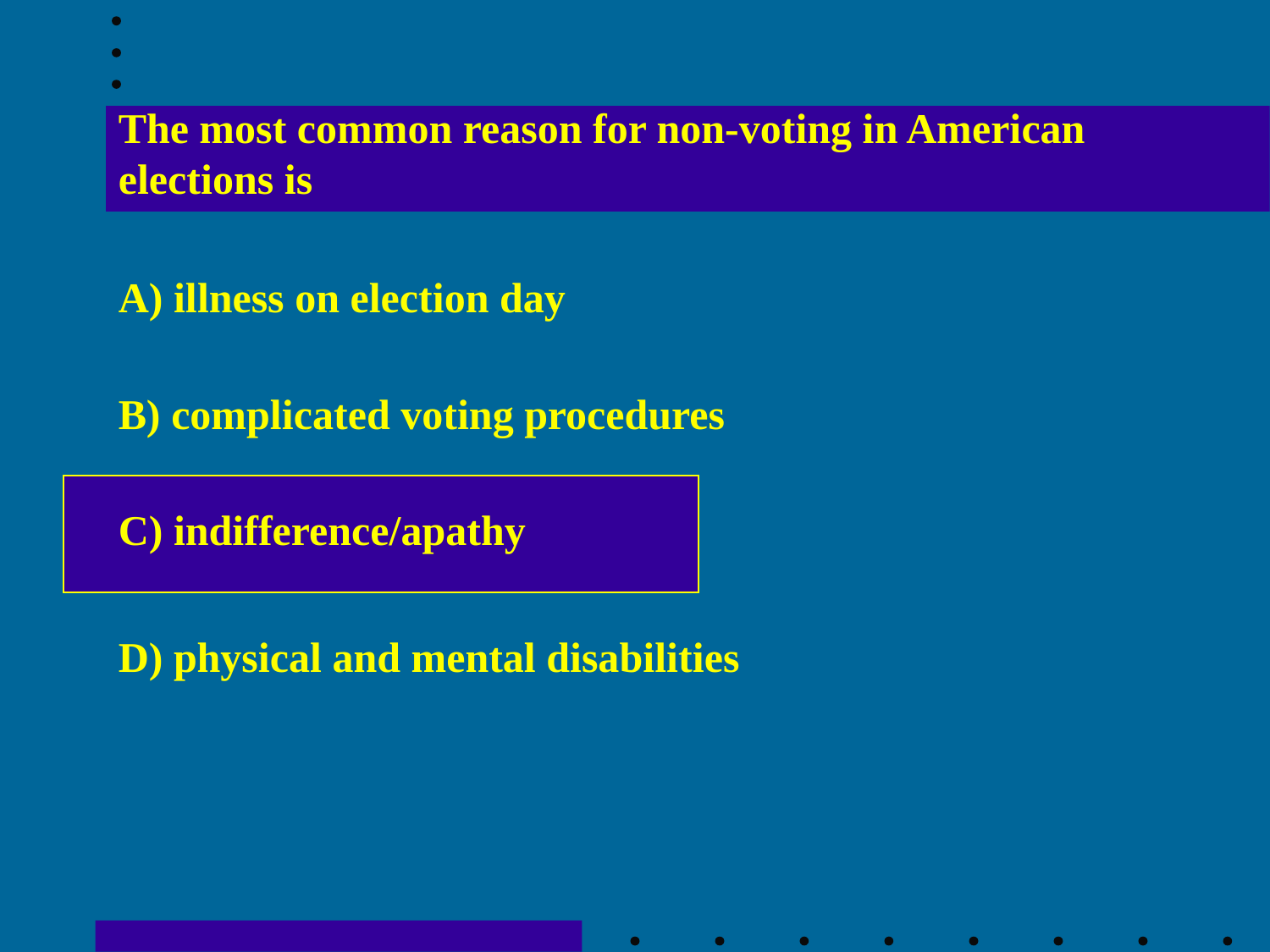

The most common reason for non-voting in American elections is
A) illness on election day
B) complicated voting procedures

C) indifference/apathy
D) physical and mental disabilities